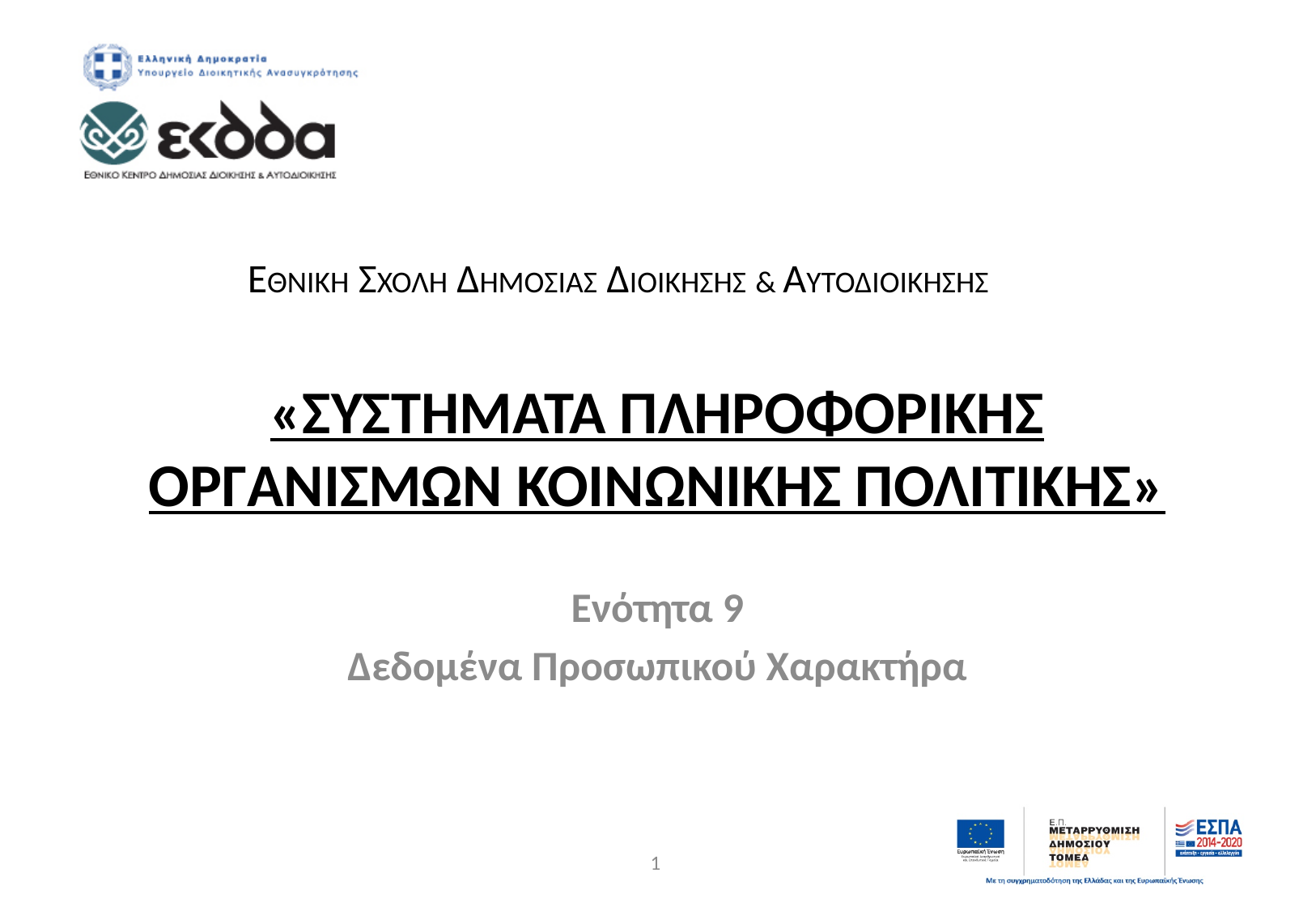

ΕΘΝΙΚΗ ΣΧΟΛΗ ΔΗΜΟΣΙΑΣ ΔΙΟΙΚΗΣΗΣ & ΑΥΤΟΔΙΟΙΚΗΣΗΣ
# «ΣΥΣΤΗΜΑΤΑ ΠΛΗΡΟΦΟΡΙΚΗΣ ΟΡΓΑΝΙΣΜΩΝ ΚΟΙΝΩΝΙΚΗΣ ΠΟΛΙΤΙΚΗΣ»
Ενότητα 9
Δεδομένα Προσωπικού Χαρακτήρα
1